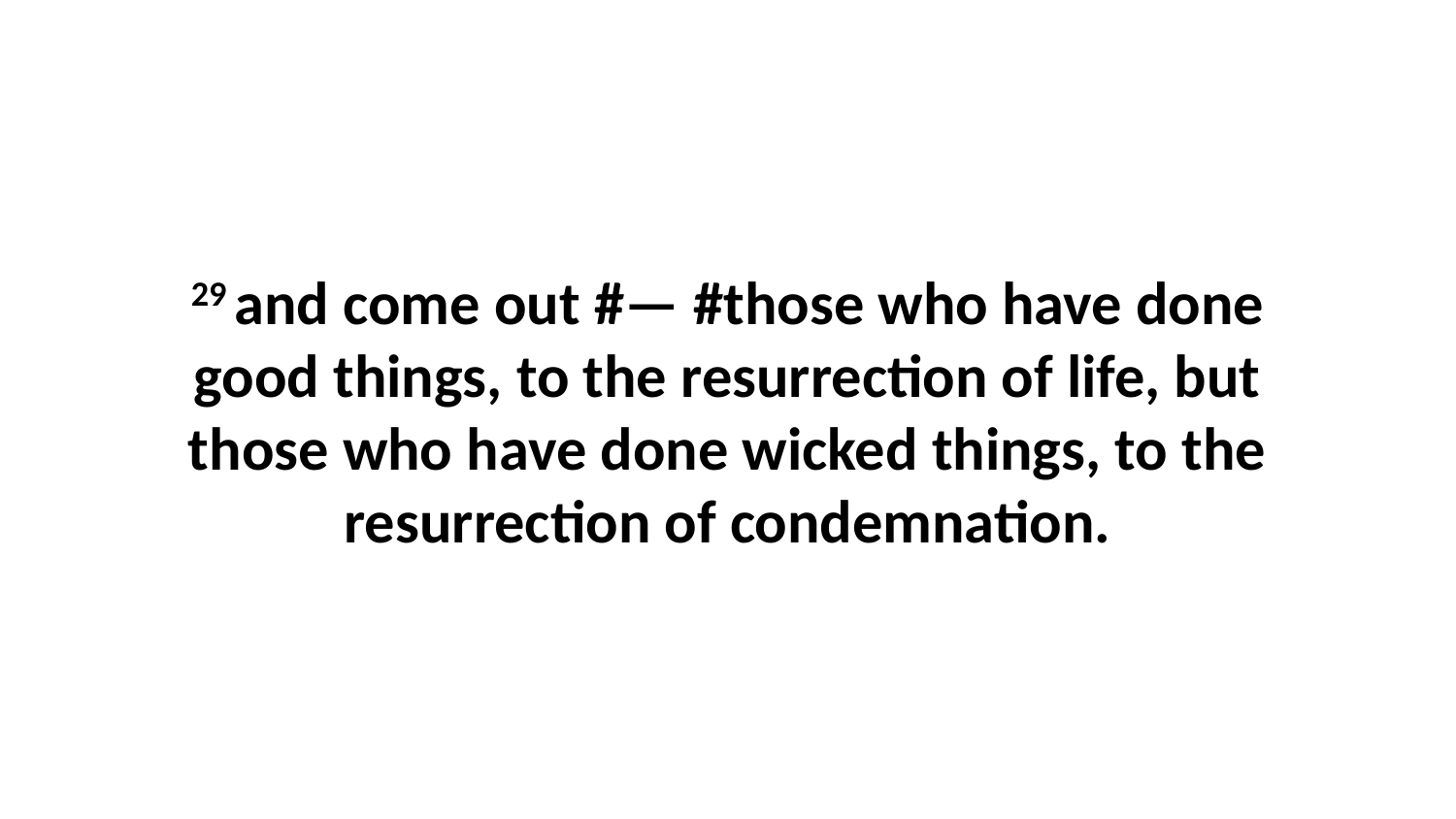

29 and come out #— #those who have done good things, to the resurrection of life, but those who have done wicked things, to the resurrection of condemnation.